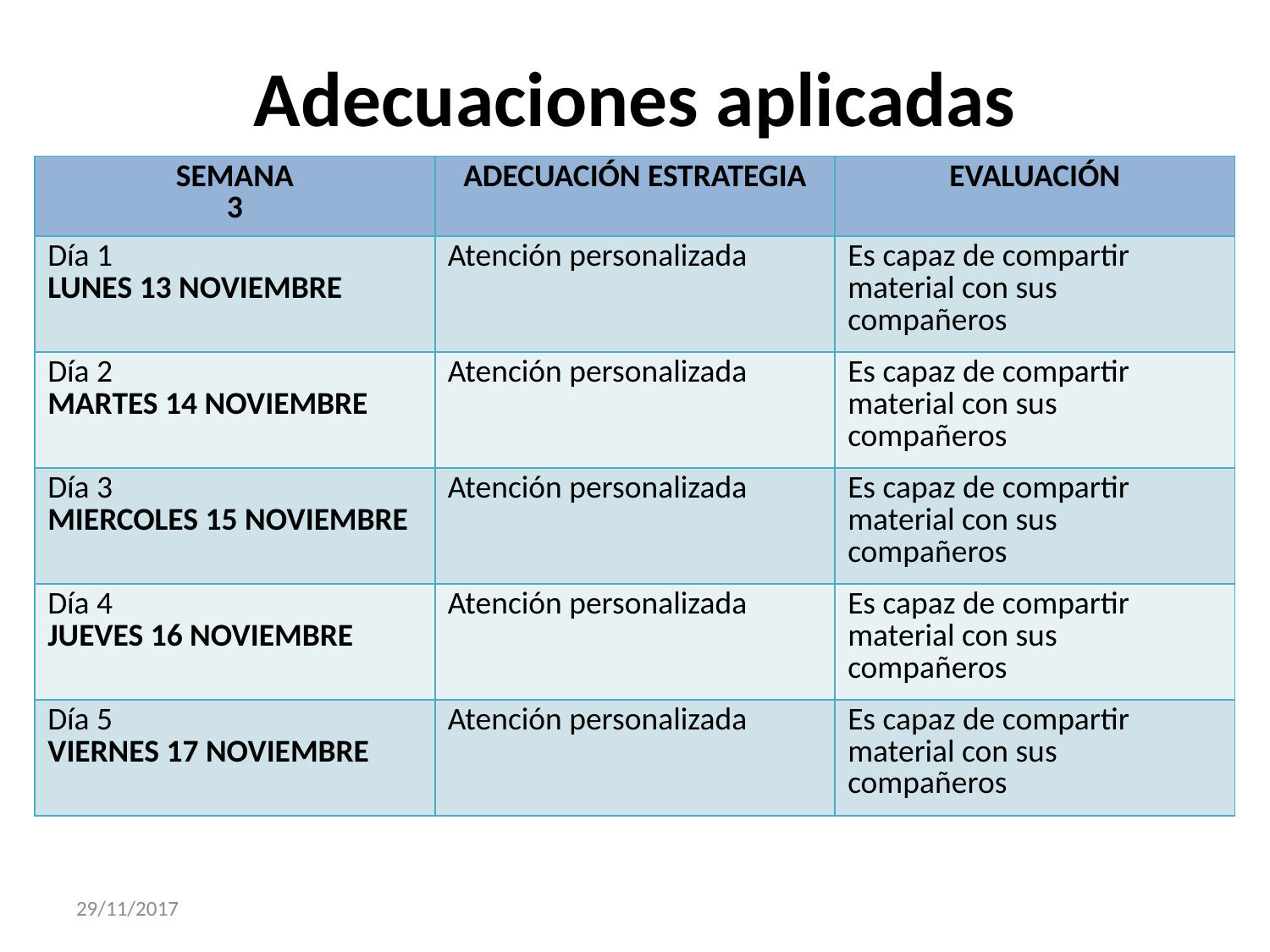

# Adecuaciones aplicadas
| SEMANA 3 | ADECUACIÓN ESTRATEGIA | EVALUACIÓN |
| --- | --- | --- |
| Día 1 LUNES 13 NOVIEMBRE | Atención personalizada | Es capaz de compartir material con sus compañeros |
| Día 2 MARTES 14 NOVIEMBRE | Atención personalizada | Es capaz de compartir material con sus compañeros |
| Día 3 MIERCOLES 15 NOVIEMBRE | Atención personalizada | Es capaz de compartir material con sus compañeros |
| Día 4 JUEVES 16 NOVIEMBRE | Atención personalizada | Es capaz de compartir material con sus compañeros |
| Día 5 VIERNES 17 NOVIEMBRE | Atención personalizada | Es capaz de compartir material con sus compañeros |
29/11/2017